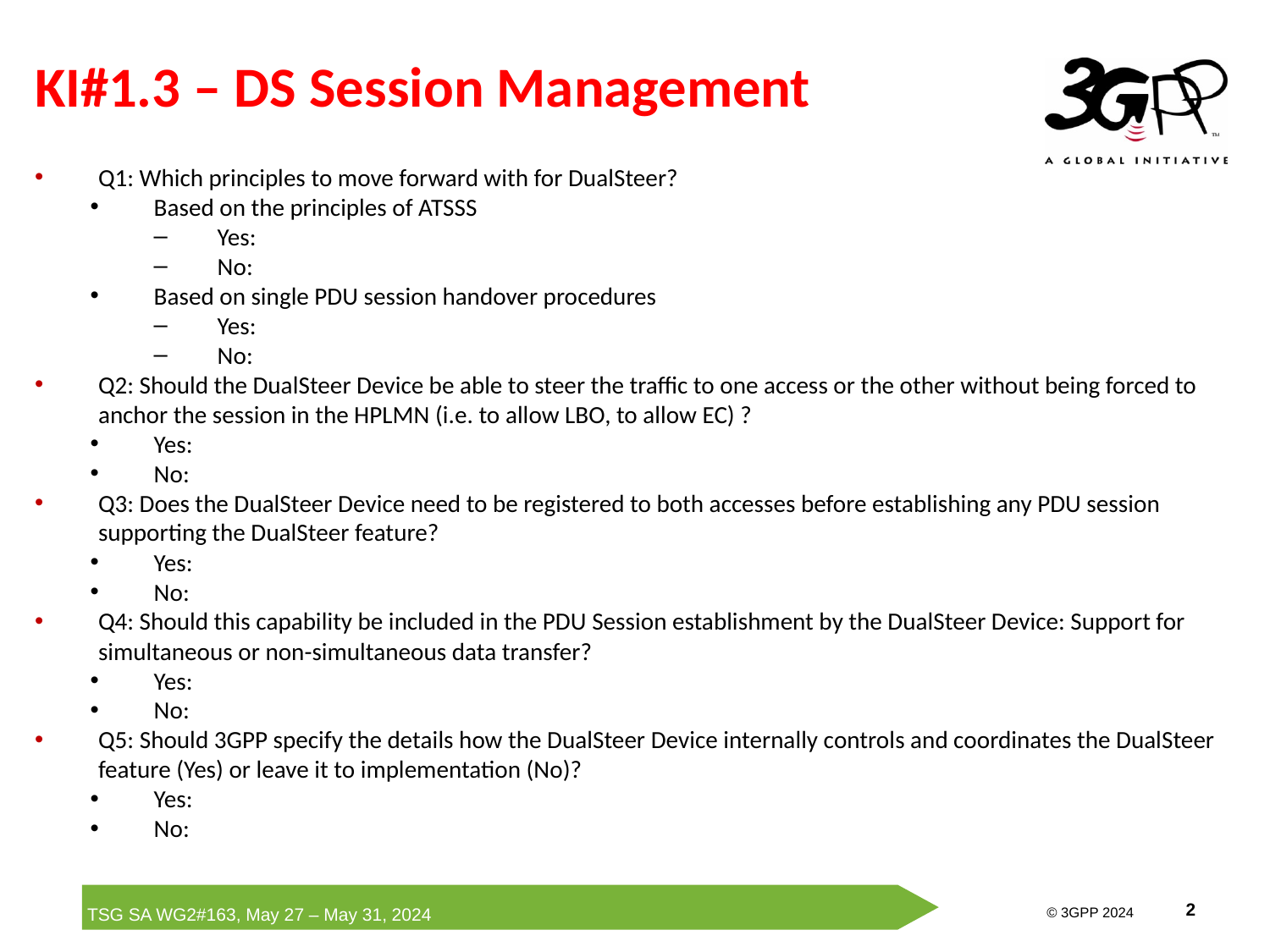

# KI#1.3 – DS Session Management
Q1: Which principles to move forward with for DualSteer?
Based on the principles of ATSSS
Yes:
No:
Based on single PDU session handover procedures
Yes:
No:
Q2: Should the DualSteer Device be able to steer the traffic to one access or the other without being forced to anchor the session in the HPLMN (i.e. to allow LBO, to allow EC) ?
Yes:
No:
Q3: Does the DualSteer Device need to be registered to both accesses before establishing any PDU session supporting the DualSteer feature?
Yes:
No:
Q4: Should this capability be included in the PDU Session establishment by the DualSteer Device: Support for simultaneous or non-simultaneous data transfer?
Yes:
No:
Q5: Should 3GPP specify the details how the DualSteer Device internally controls and coordinates the DualSteer feature (Yes) or leave it to implementation (No)?
Yes:
No: